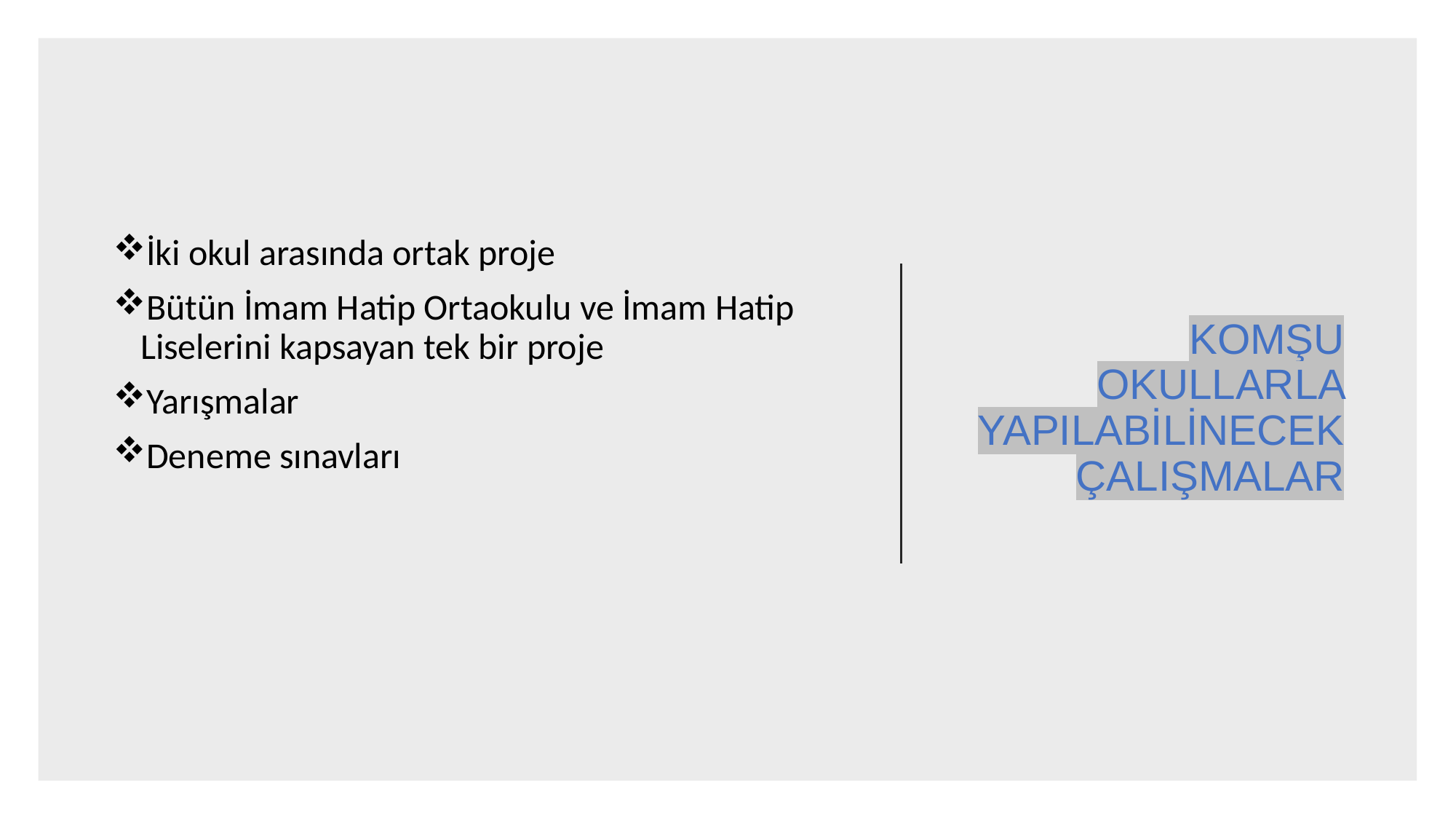

# KOMŞU OKULLARLA YAPILABİLİNECEK ÇALIŞMALAR
İki okul arasında ortak proje
Bütün İmam Hatip Ortaokulu ve İmam Hatip Liselerini kapsayan tek bir proje
Yarışmalar
Deneme sınavları